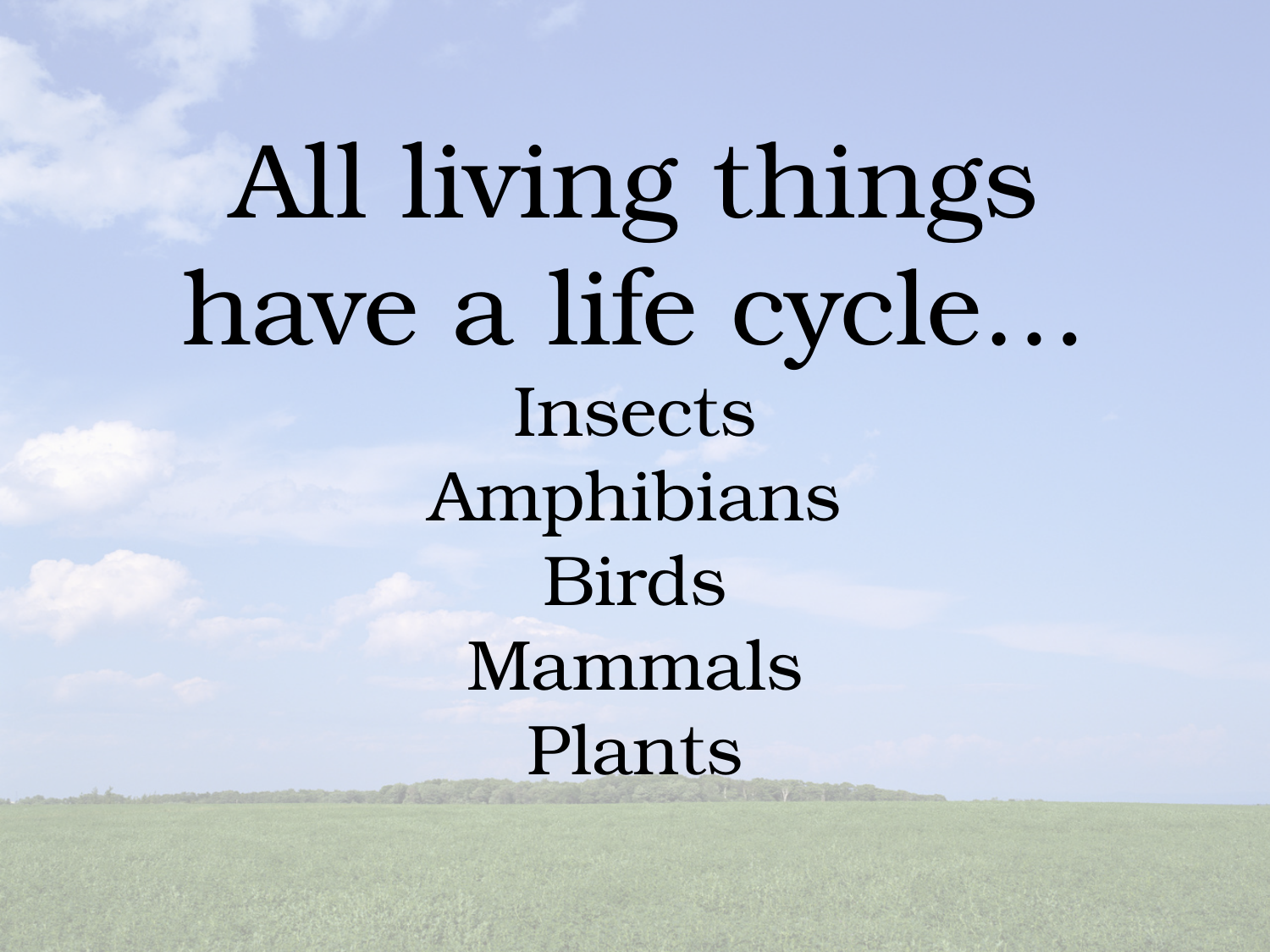

All living things have a life cycle…
Insects
Amphibians
Birds
Mammals
Plants